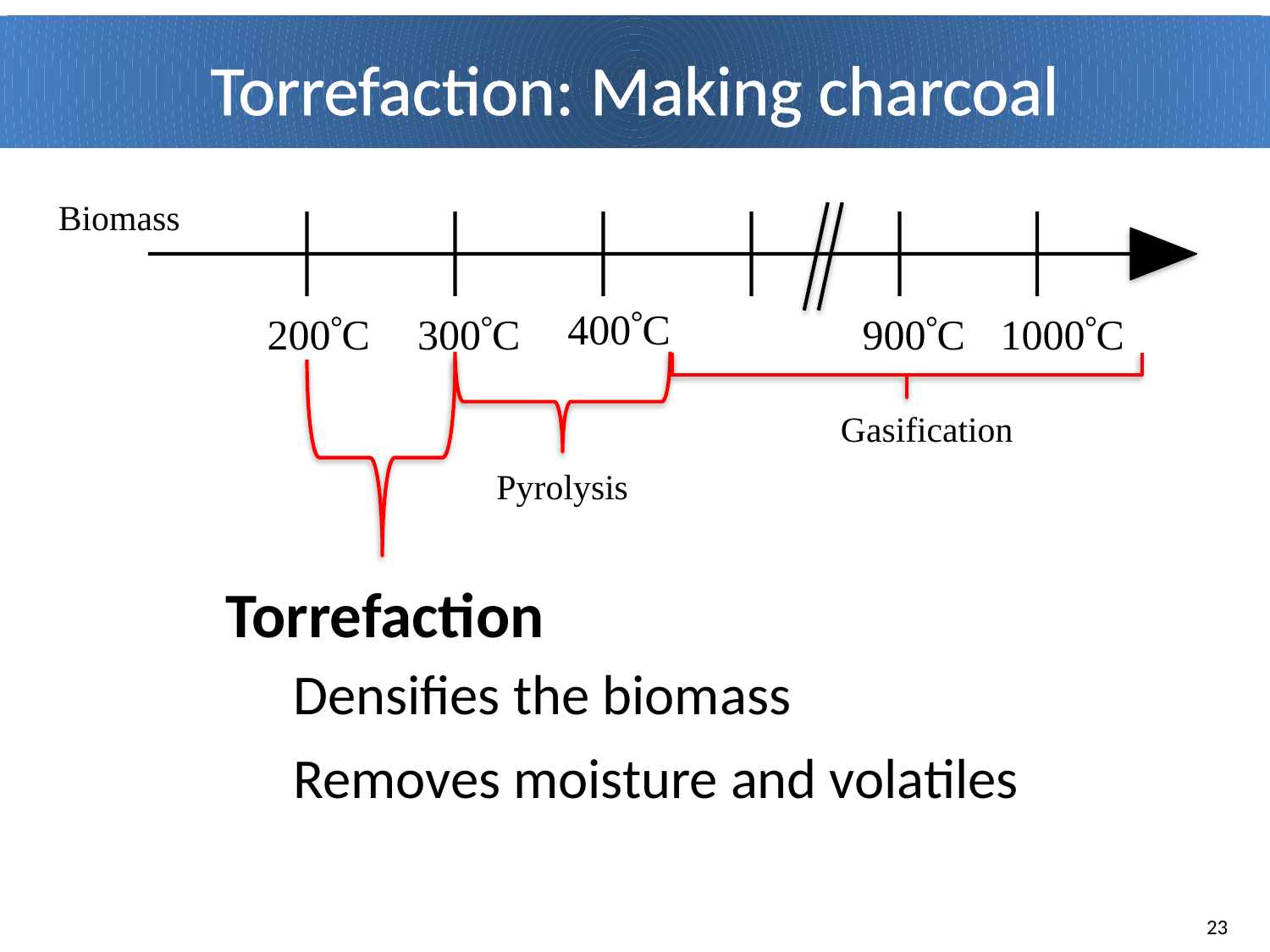

# Torrefaction: Making charcoal

Biomass

400°C
1000°C
300°C
200°C
900°C

Gasification
Pyrolysis
Torrefaction
Densifies the biomass
Removes moisture and volatiles